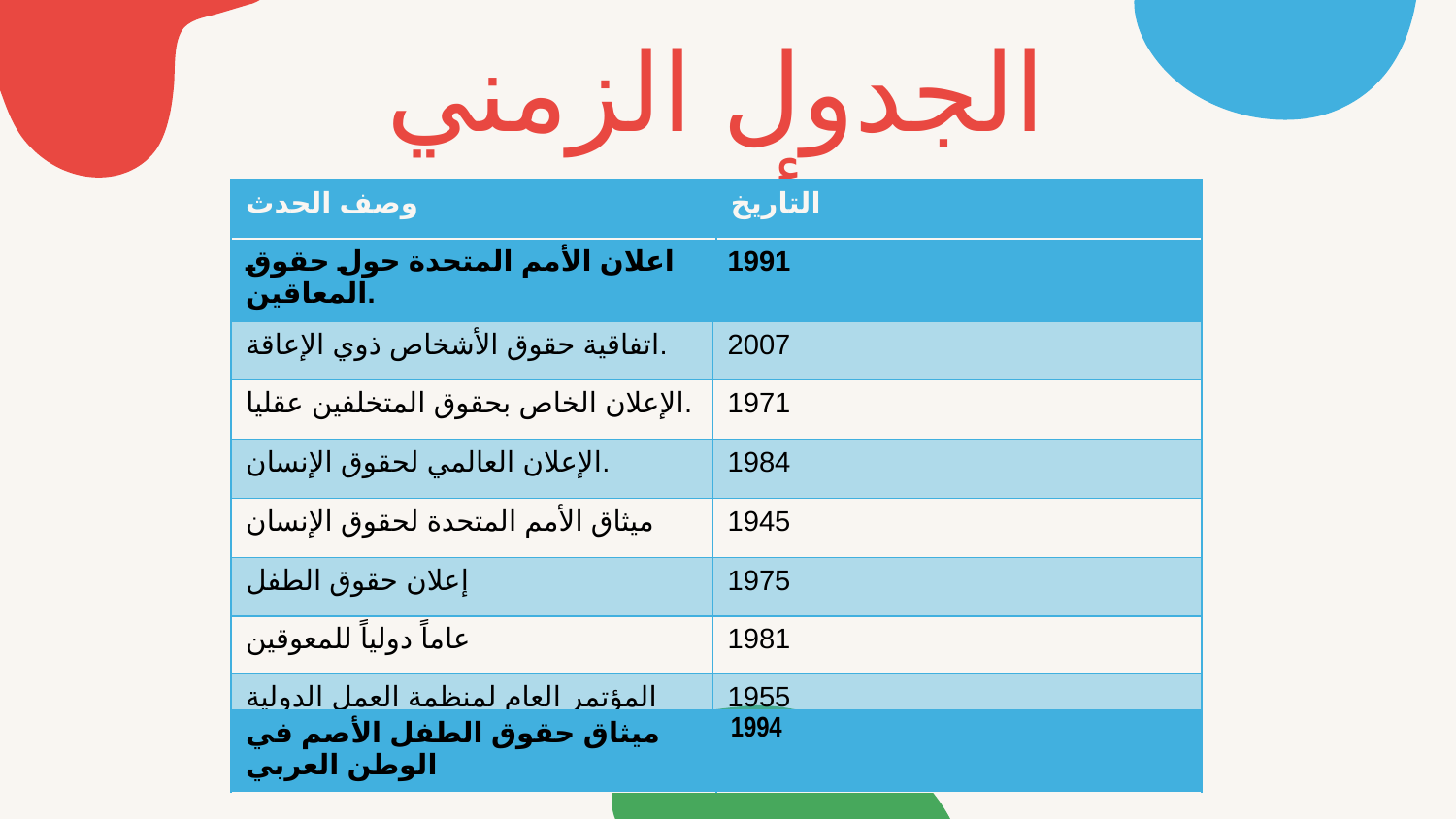

الجدول الزمني للأحداث:
| وصف الحدث | التاريخ |
| --- | --- |
| اعلان الأمم المتحدة حول حقوق المعاقین. | 1991 |
| --- | --- |
| اتفاقیة حقوق الأشخاص ذوي الإعاقة. | 2007 |
| الإعلان الخاص بحقوق المتخلفین عقلیا. | 1971 |
| الإعلان العالمي لحقوق الإنسان. | 1984 |
| میثاق الأمم المتحدة لحقوق الإنسان | 1945 |
| إعلان حقوق الطفل | 1975 |
| عاماً دولياً للمعوقين | 1981 |
| المؤتمر العام لمنظمة العمل الدولیة | 1955 |
| میثاق حقوق الطفل الأصم في الوطن العربي | 1994 |
| --- | --- |